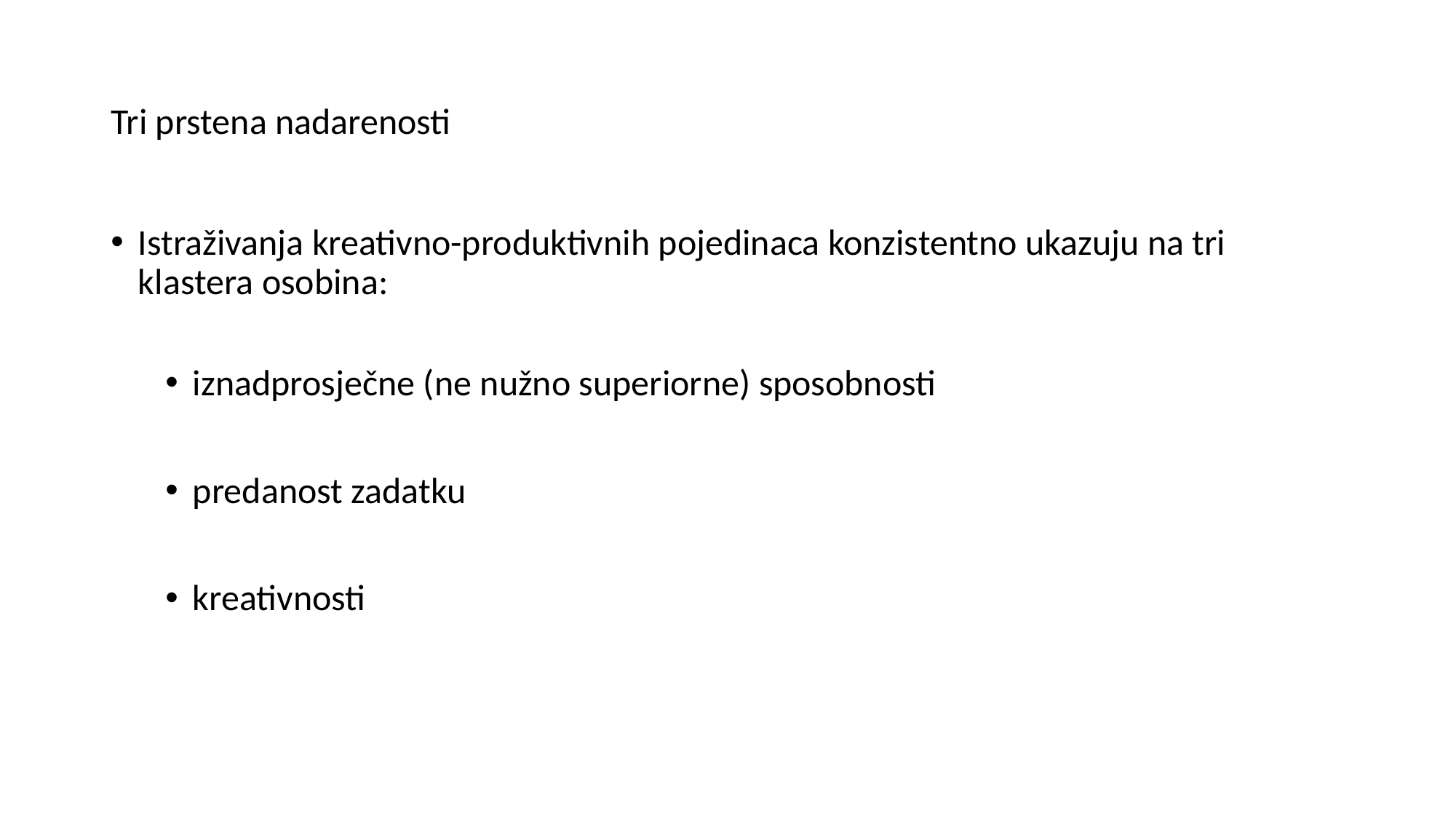

# Tri prstena nadarenosti
Istraživanja kreativno-produktivnih pojedinaca konzistentno ukazuju na tri klastera osobina:

iznadprosječne (ne nužno superiorne) sposobnosti

predanost zadatku

kreativnosti